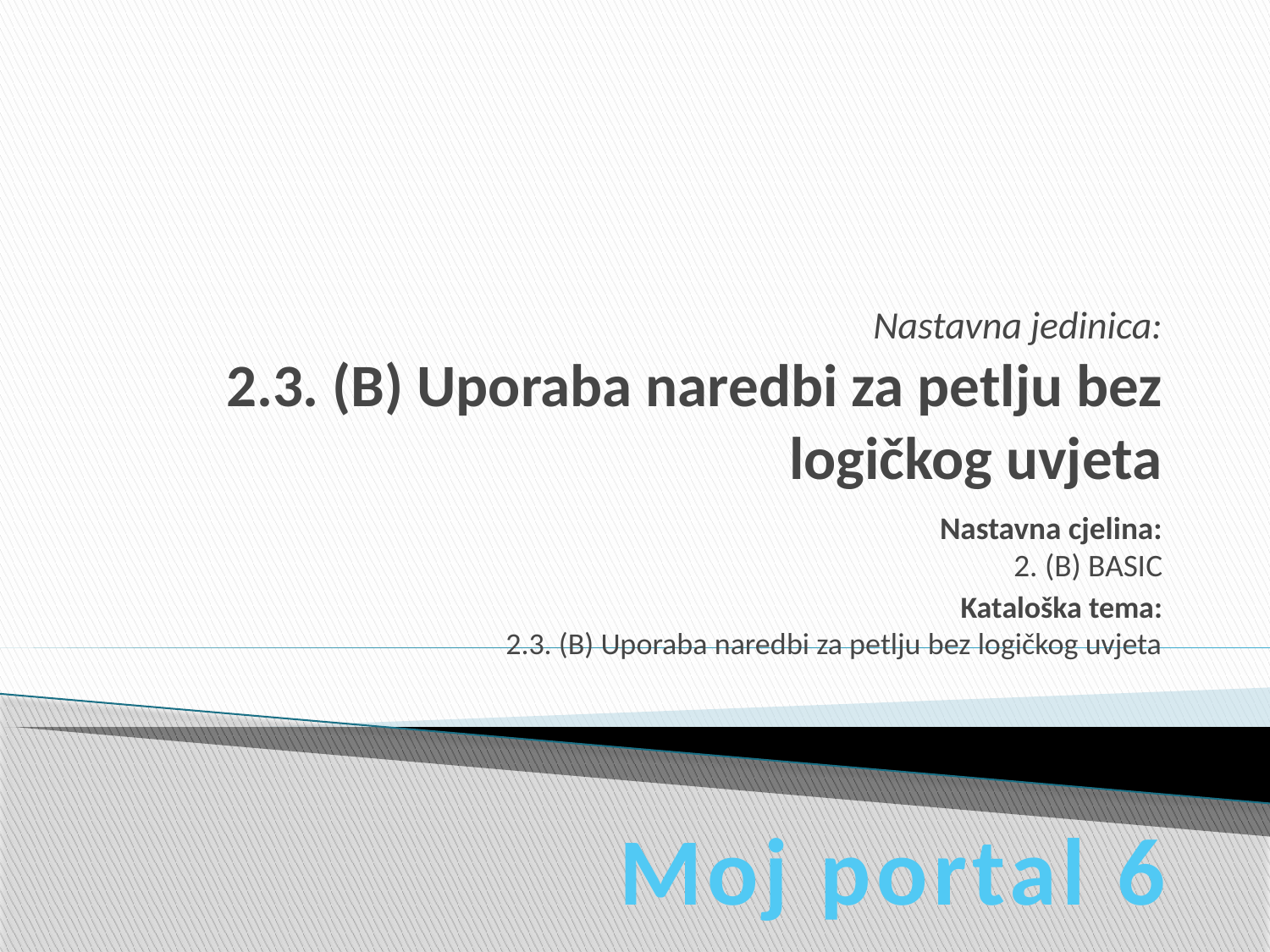

# Nastavna jedinica: 2.3. (B) Uporaba naredbi za petlju bez logičkog uvjeta
Nastavna cjelina:
2. (B) BASIC
Kataloška tema:
2.3. (B) Uporaba naredbi za petlju bez logičkog uvjeta

Moj portal 6